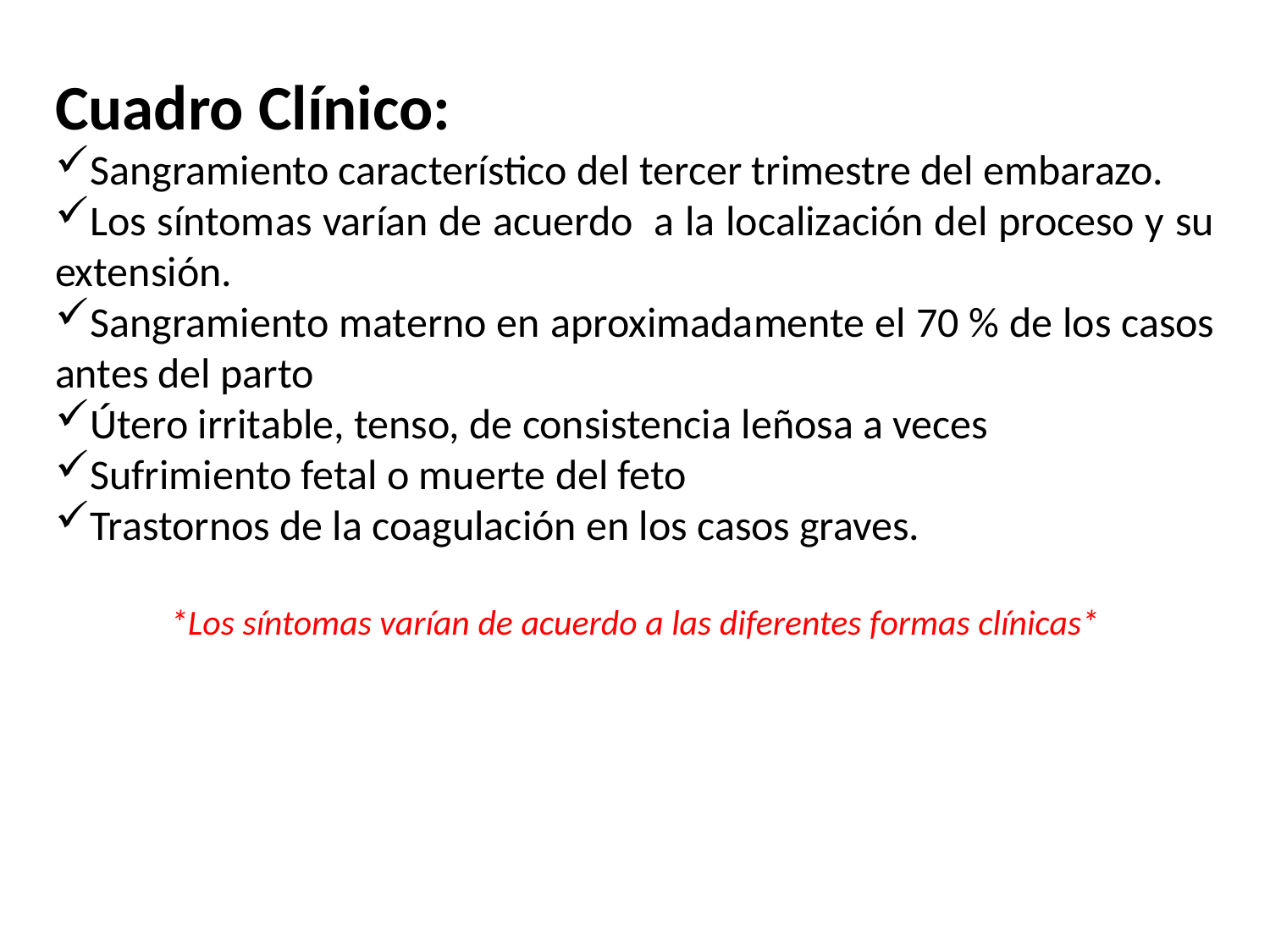

Cuadro Clínico:
Sangramiento característico del tercer trimestre del embarazo.
Los síntomas varían de acuerdo  a la localización del proceso y su extensión.
Sangramiento materno en aproximadamente el 70 % de los casos antes del parto
Útero irritable, tenso, de consistencia leñosa a veces
Sufrimiento fetal o muerte del feto
Trastornos de la coagulación en los casos graves.

*Los síntomas varían de acuerdo a las diferentes formas clínicas*